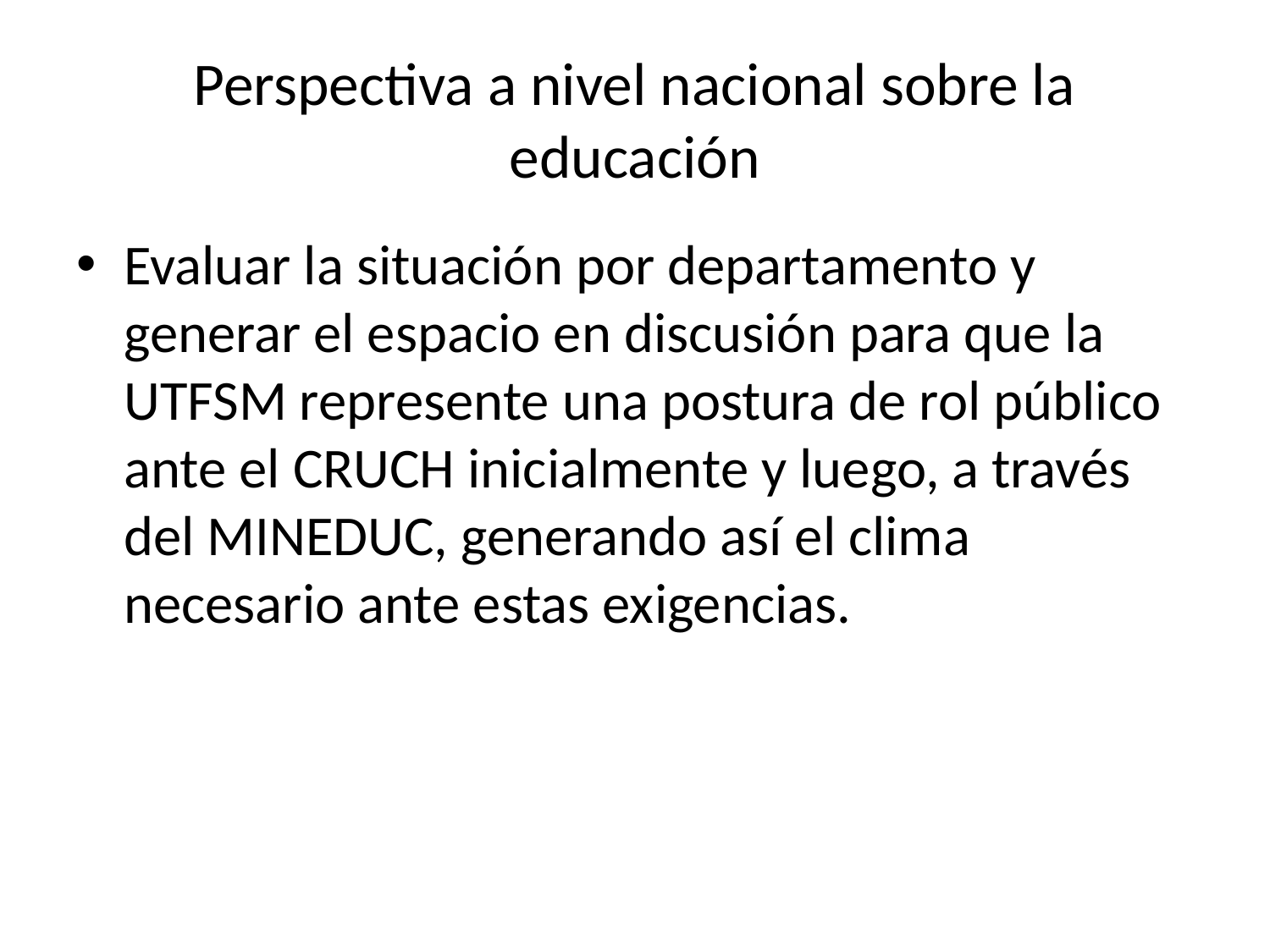

# Perspectiva a nivel nacional sobre la educación
Evaluar la situación por departamento y generar el espacio en discusión para que la UTFSM represente una postura de rol público ante el CRUCH inicialmente y luego, a través del MINEDUC, generando así el clima necesario ante estas exigencias.